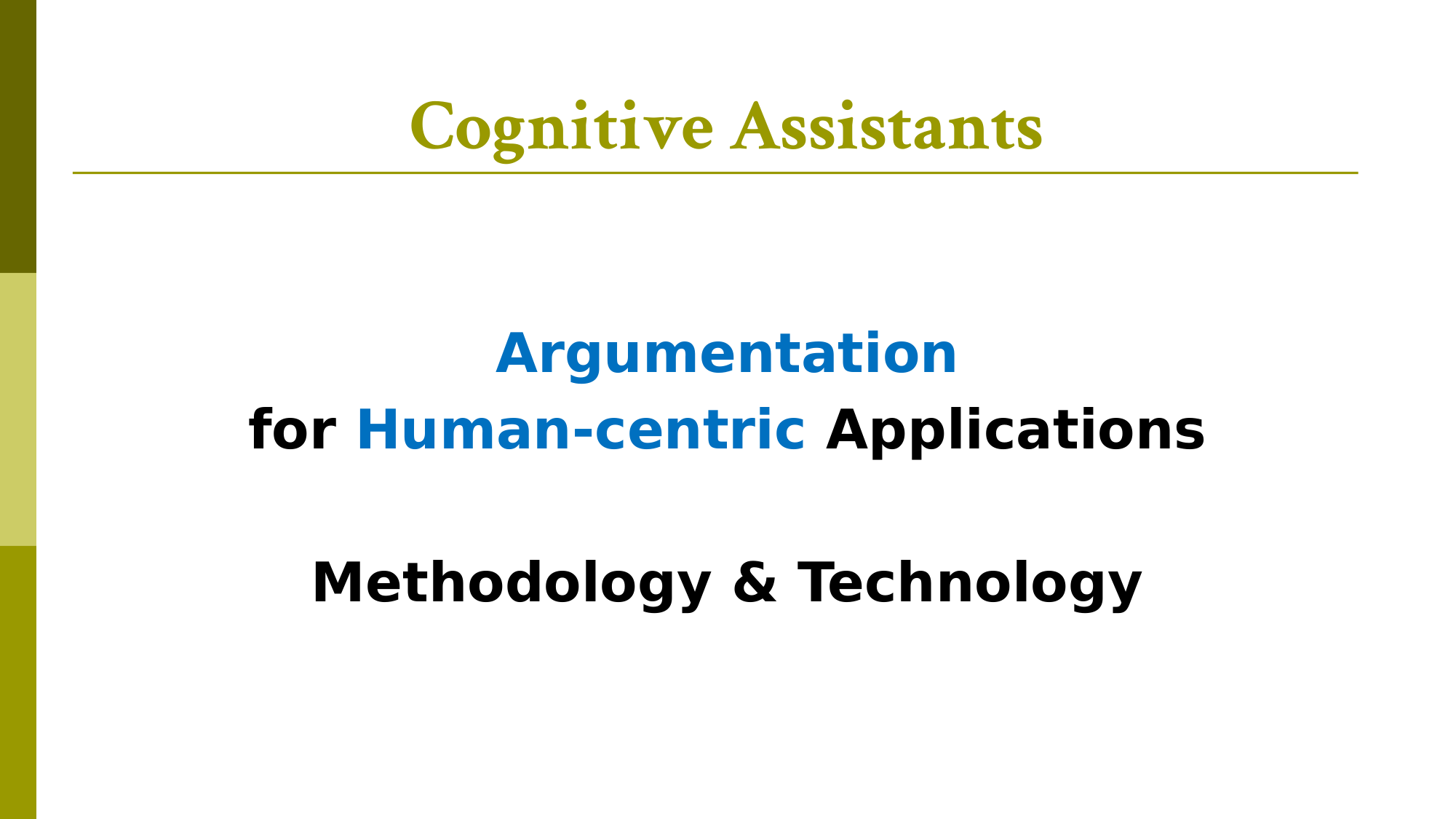

# Cognitive Assistants

Argumentation
for Human-centric Applications

Methodology & Technology